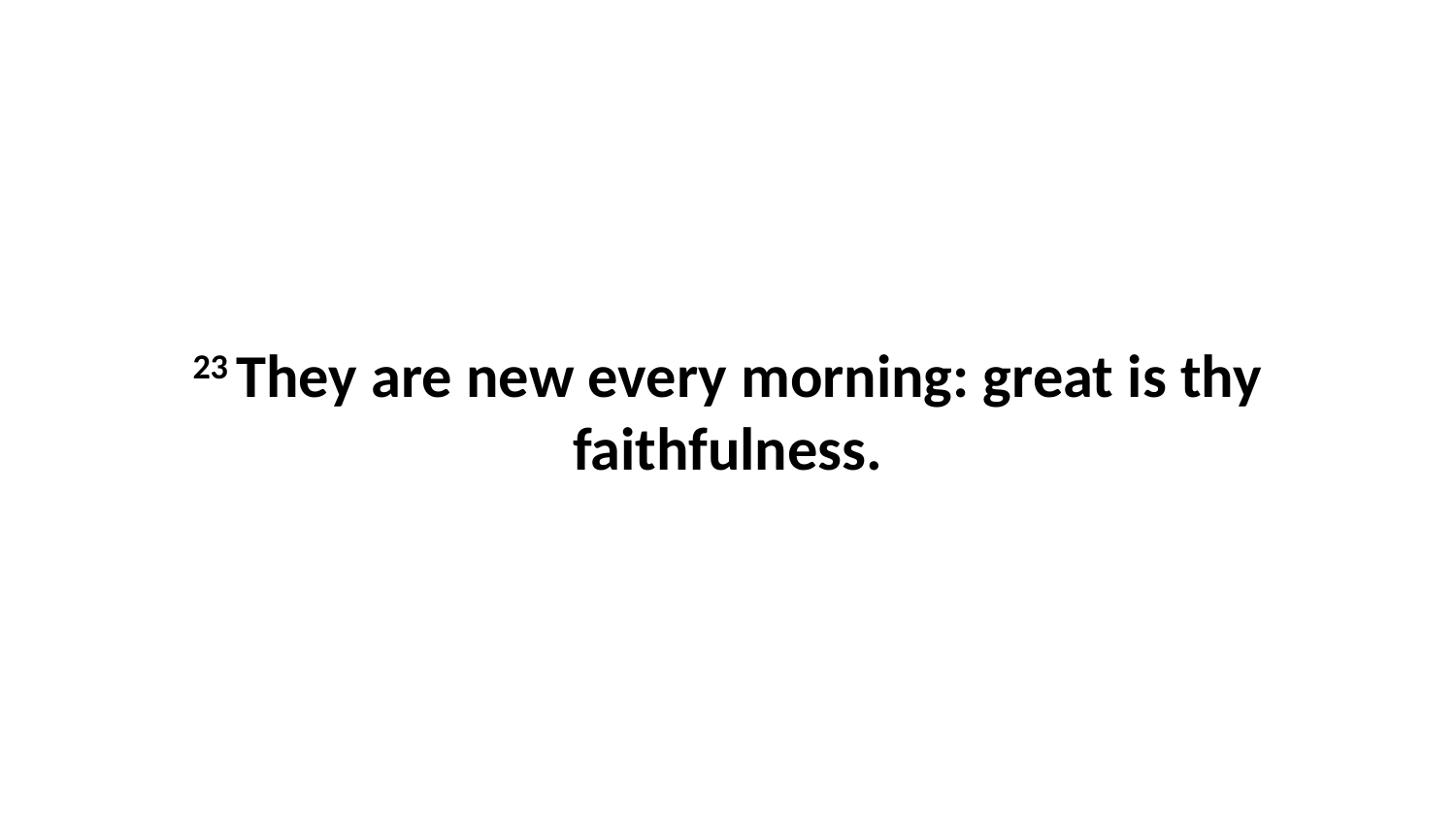

23 They are new every morning: great is thy faithfulness.